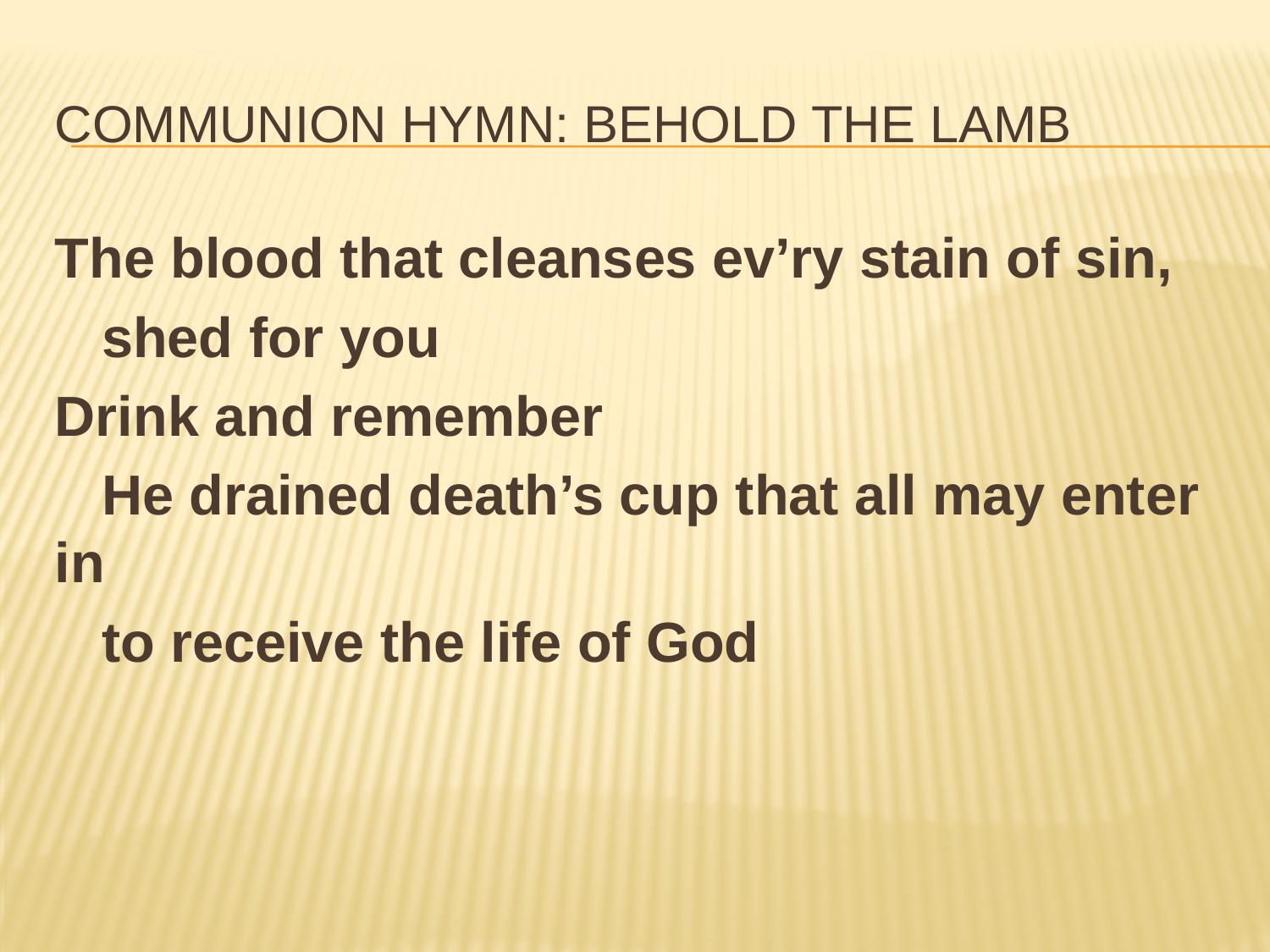

# Communion Hymn: Behold the Lamb
The blood that cleanses ev’ry stain of sin,
   shed for you
Drink and remember
   He drained death’s cup that all may enter in
   to receive the life of God